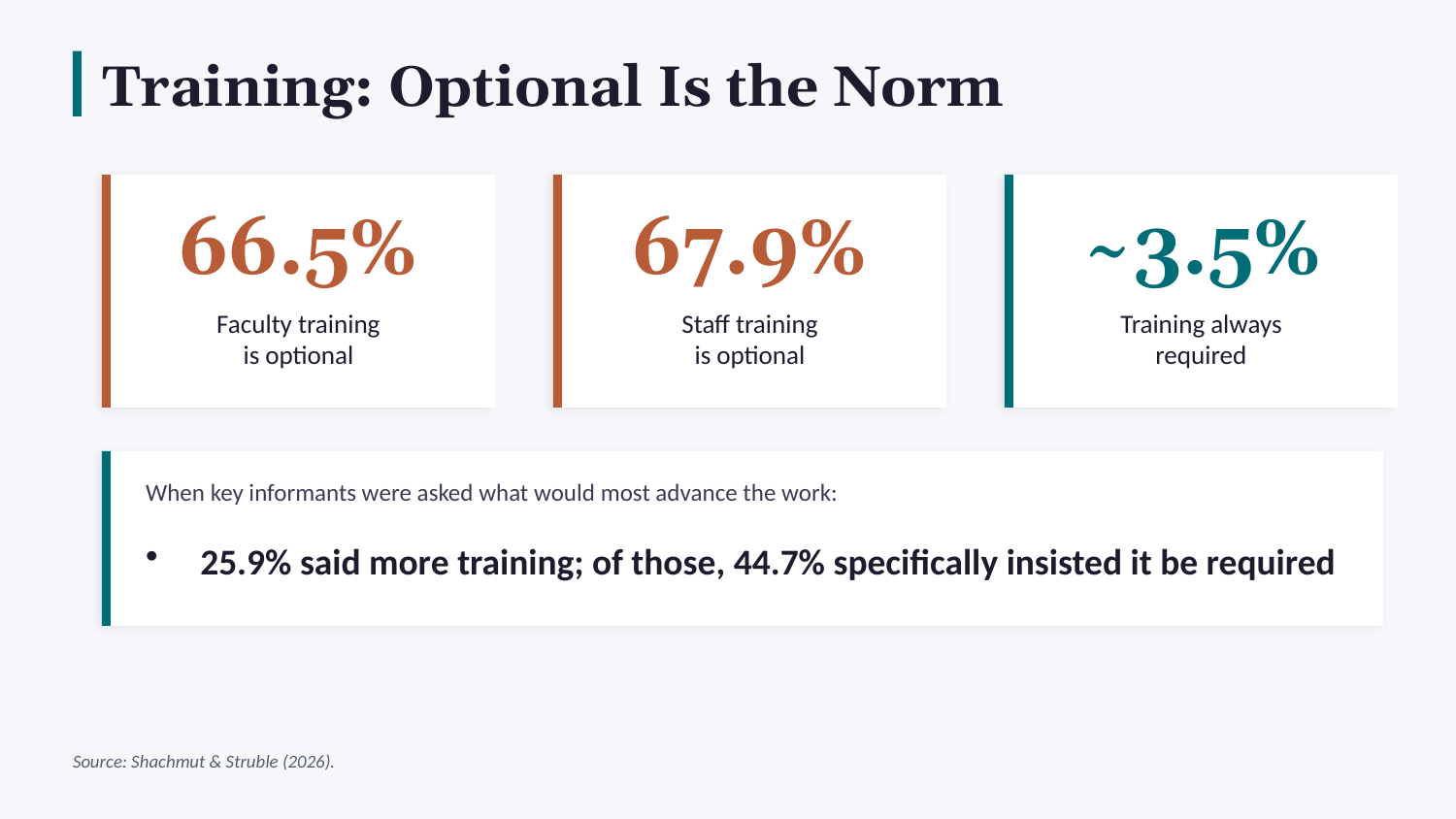

Training: Optional Is the Norm

66.5%
67.9%
~3.5%
Faculty training
is optional
Staff training
is optional
Training always
required

When key informants were asked what would most advance the work:
25.9% said more training; of those, 44.7% specifically insisted it be required
Source: Shachmut & Struble (2026).